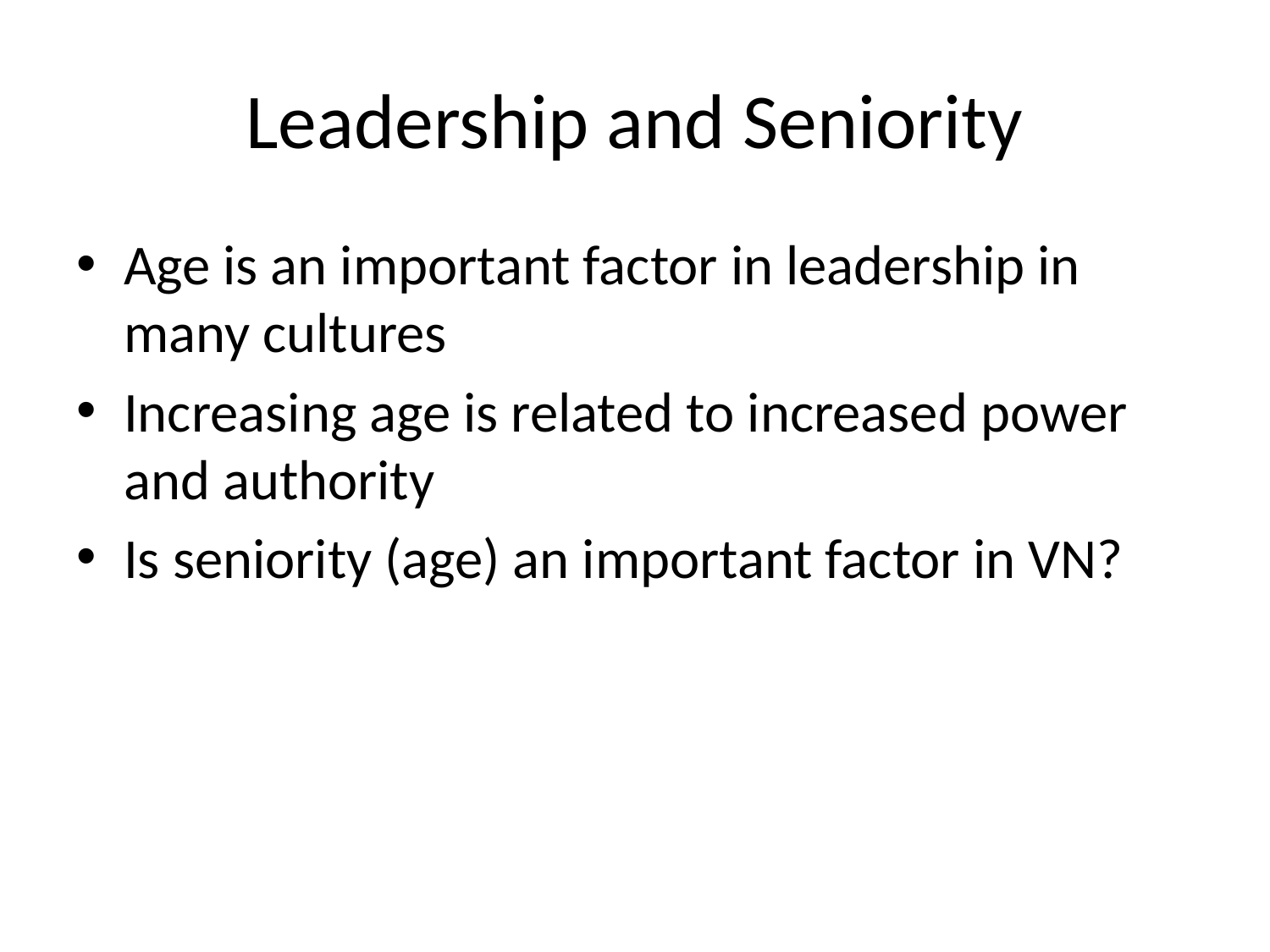

# Leadership and Seniority
Age is an important factor in leadership in many cultures
Increasing age is related to increased power and authority
Is seniority (age) an important factor in VN?